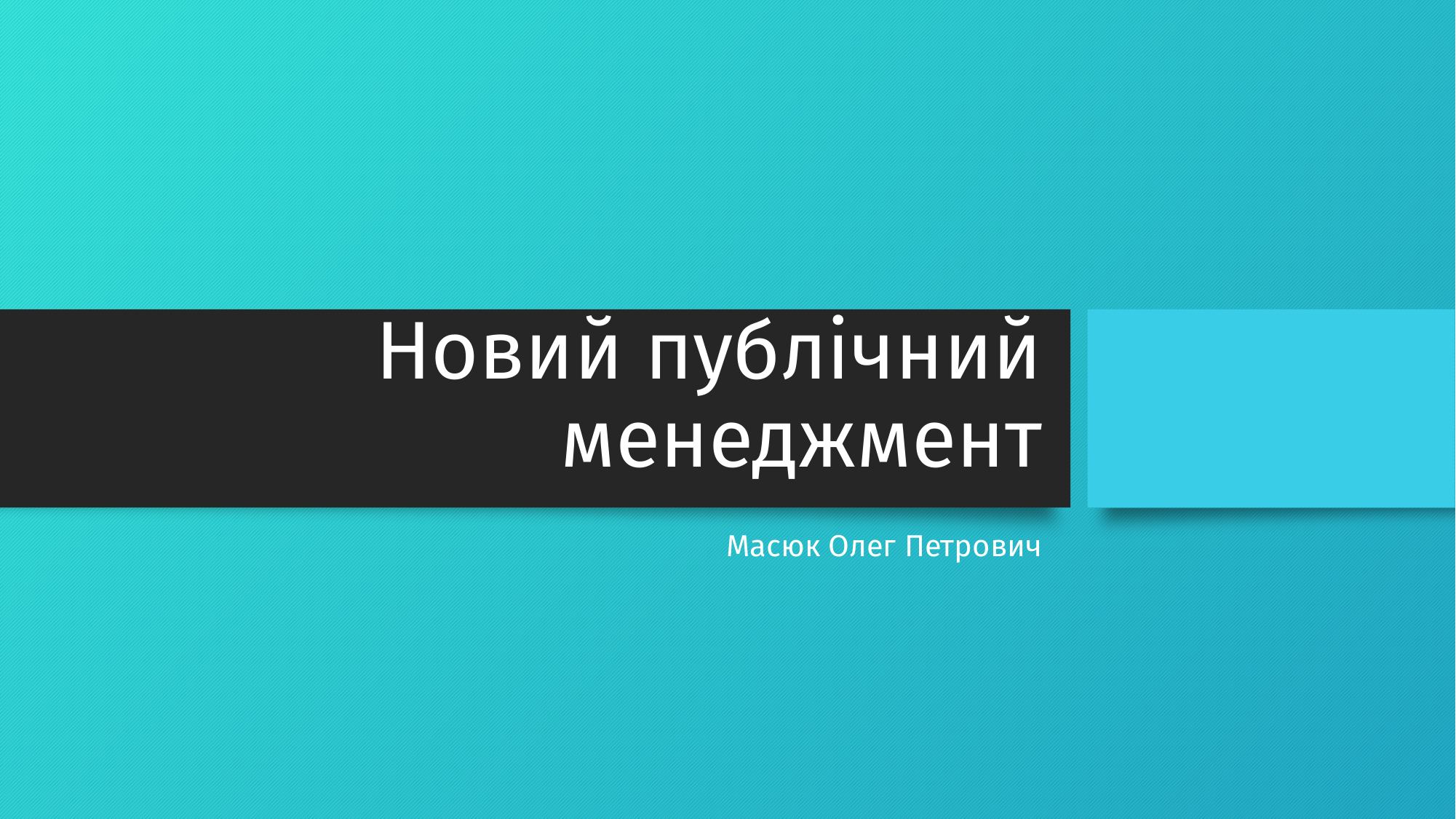

# Новий публічний менеджмент
Масюк Олег Петрович